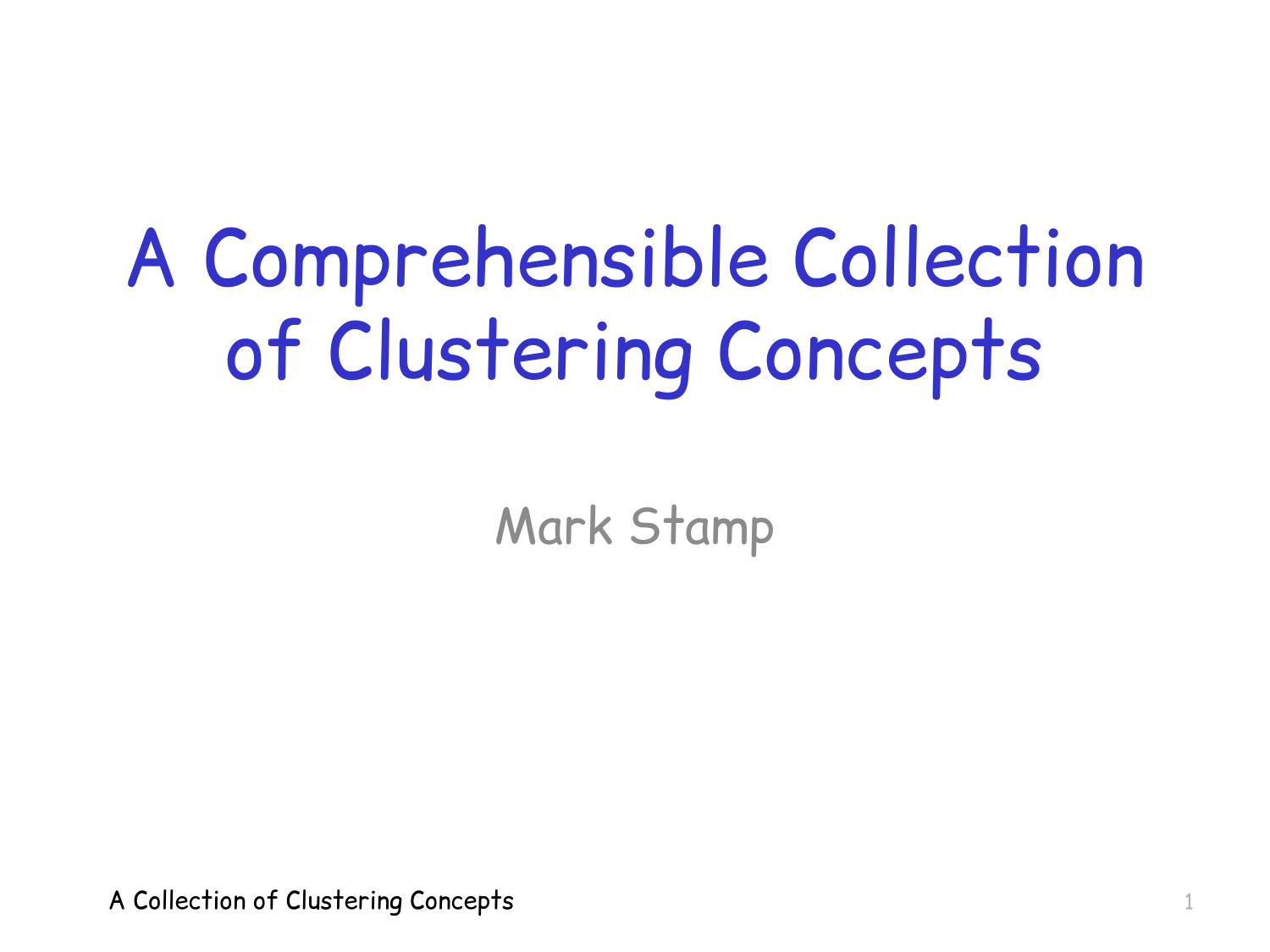

# A Comprehensible Collection of Clustering Concepts
Mark Stamp
A Collection of Clustering Concepts
1